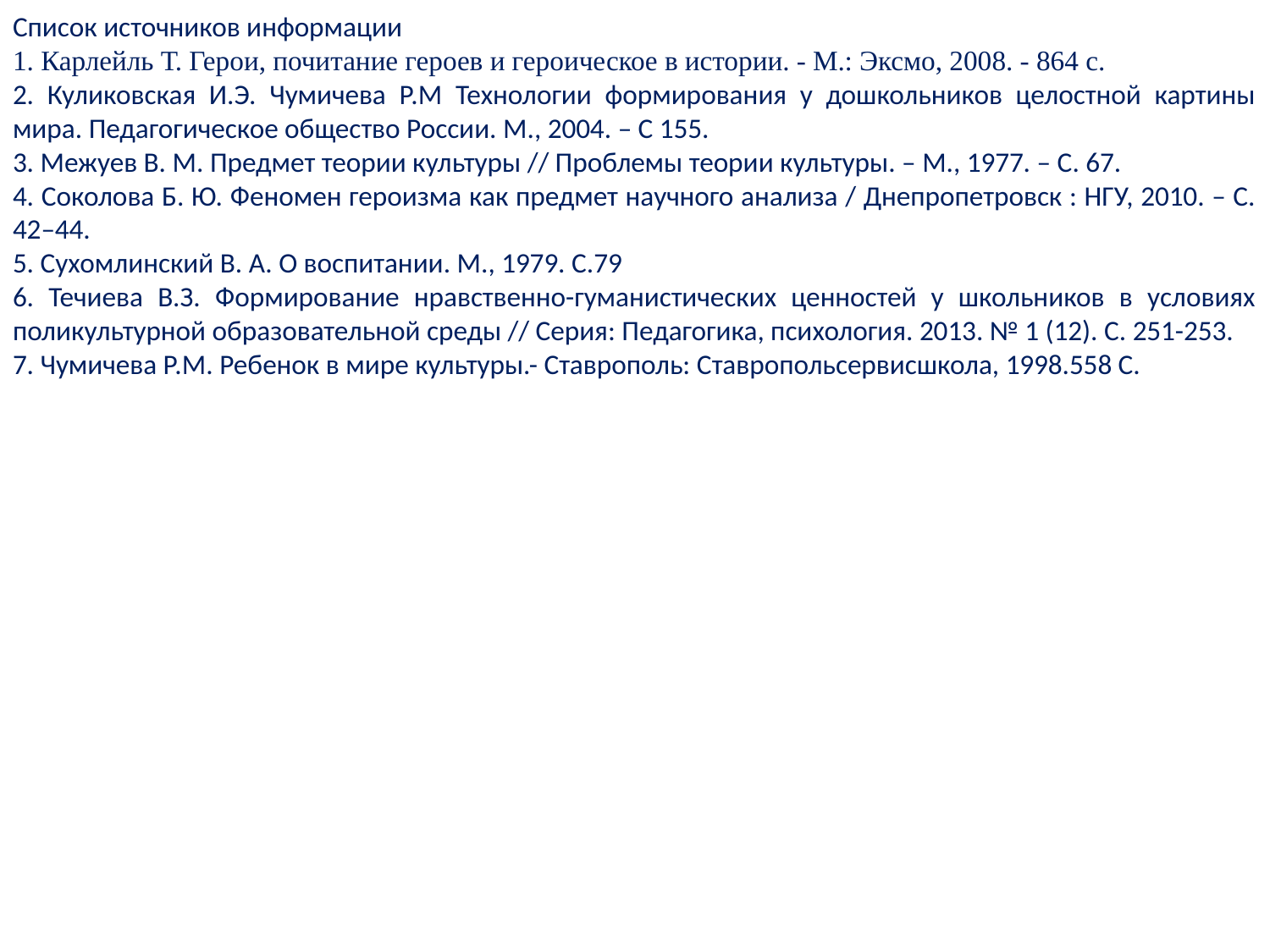

Список источников информации
1. Карлейль Т. Герои, почитание героев и героическое в истории. - М.: Эксмо, 2008. - 864 с.
2. Куликовская И.Э. Чумичева Р.М Технологии формирования у дошкольников целостной картины мира. Педагогическое общество России. М., 2004. – С 155.
3. Межуев В. М. Предмет теории культуры // Проблемы теории культуры. – М., 1977. – С. 67.
4. Соколова Б. Ю. Феномен героизма как предмет научного анализа / Днепропетровск : НГУ, 2010. – С. 42–44.
5. Сухомлинский В. А. О воспитании. М., 1979. С.79
6. Течиева В.З. Формирование нравственно-гуманистических ценностей у школьников в условиях поликультурной образовательной среды // Серия: Педагогика, психология. 2013. № 1 (12). С. 251-253.
7. Чумичева Р.М. Ребенок в мире культуры.- Ставрополь: Ставропольсервисшкола, 1998.558 С.